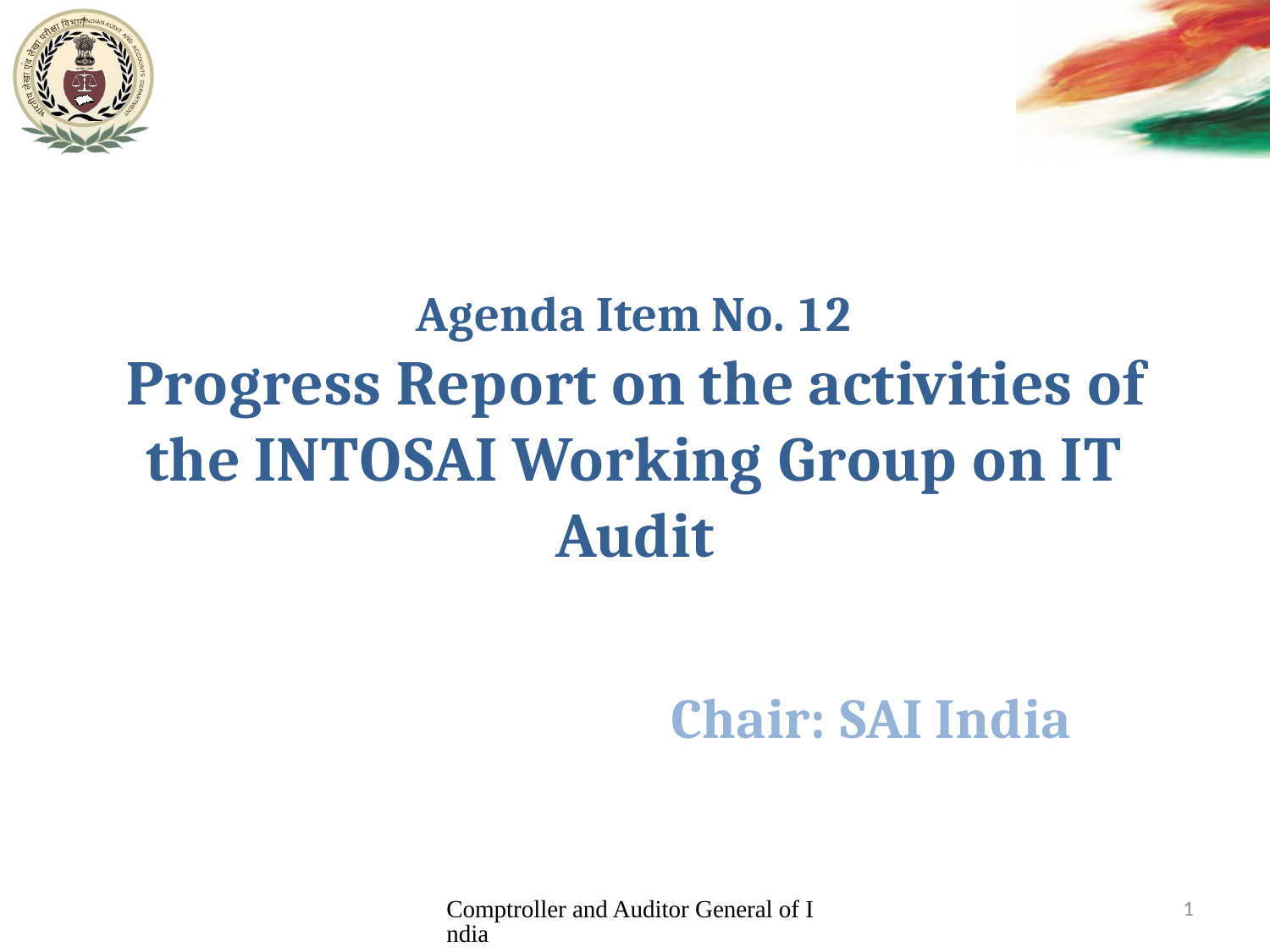

# Agenda Item No. 12 Progress Report on the activities of the INTOSAI Working Group on IT Audit
Chair: SAI India
Comptroller and Auditor General of India
1